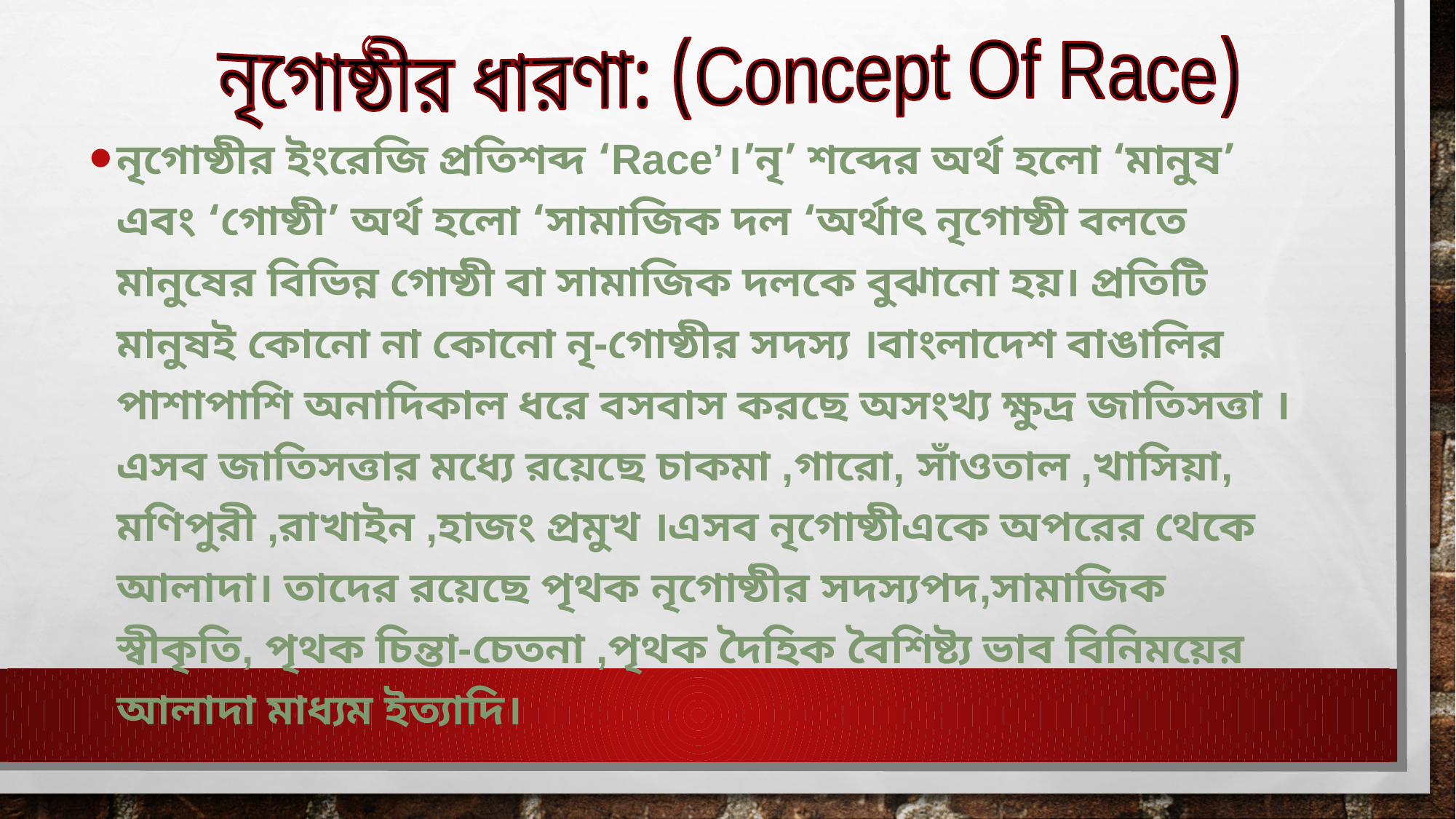

নৃগোষ্ঠীর ধারণা: (Concept Of Race)
নৃগোষ্ঠীর ইংরেজি প্রতিশব্দ ‘Race’।’নৃ’ শব্দের অর্থ হলো ‘মানুষ’ এবং ‘গোষ্ঠী’ অর্থ হলো ‘সামাজিক দল ‘অর্থাৎ নৃগোষ্ঠী বলতে মানুষের বিভিন্ন গোষ্ঠী বা সামাজিক দলকে বুঝানো হয়। প্রতিটি মানুষই কোনো না কোনো নৃ-গোষ্ঠীর সদস্য ।বাংলাদেশ বাঙালির পাশাপাশি অনাদিকাল ধরে বসবাস করছে অসংখ্য ক্ষুদ্র জাতিসত্তা ।এসব জাতিসত্তার মধ্যে রয়েছে চাকমা ,গারো, সাঁওতাল ,খাসিয়া, মণিপুরী ,রাখাইন ,হাজং প্রমুখ ।এসব নৃগোষ্ঠীএকে অপরের থেকে আলাদা। তাদের রয়েছে পৃথক নৃগোষ্ঠীর সদস্যপদ,সামাজিক স্বীকৃতি, পৃথক চিন্তা-চেতনা ,পৃথক দৈহিক বৈশিষ্ট্য ভাব বিনিময়ের আলাদা মাধ্যম ইত্যাদি।